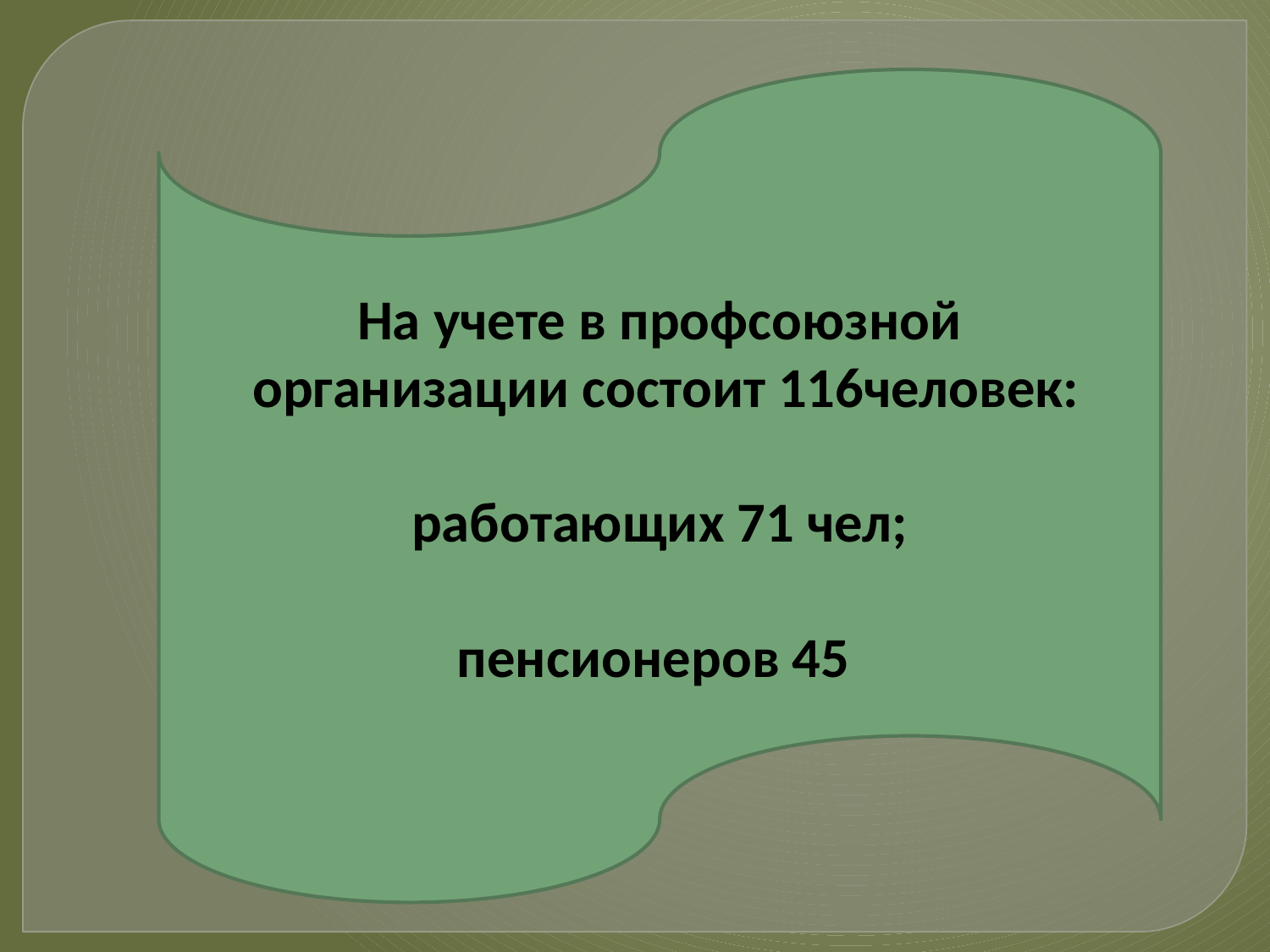

На учете в профсоюзной
 организации состоит 116человек:

 работающих 71 чел;

пенсионеров 45